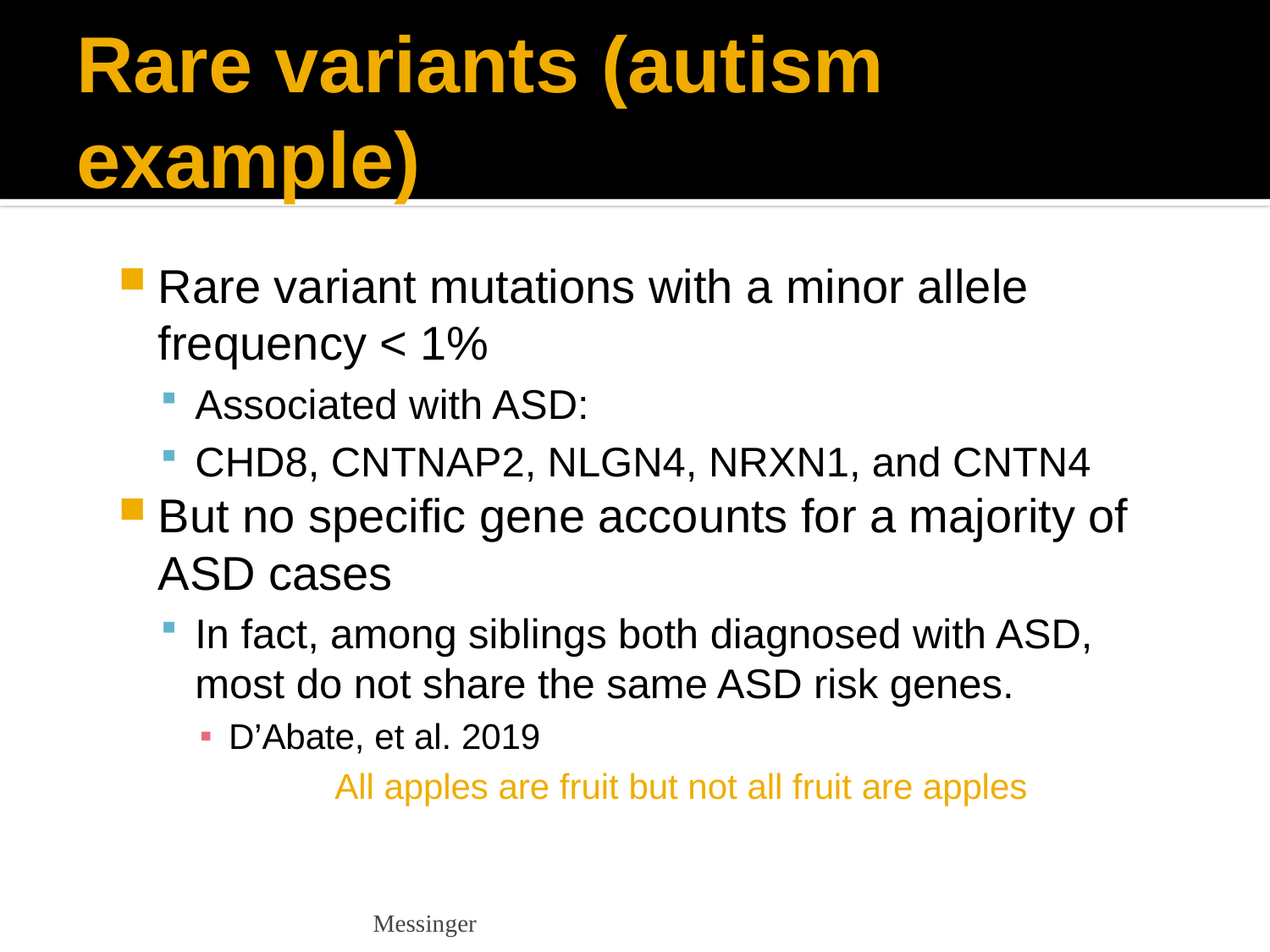

# Rare variants (autism example)
Rare variant mutations with a minor allele frequency < 1%
Associated with ASD:
CHD8, CNTNAP2, NLGN4, NRXN1, and CNTN4
But no specific gene accounts for a majority of ASD cases
In fact, among siblings both diagnosed with ASD, most do not share the same ASD risk genes.
D’Abate, et al. 2019
All apples are fruit but not all fruit are apples
Messinger